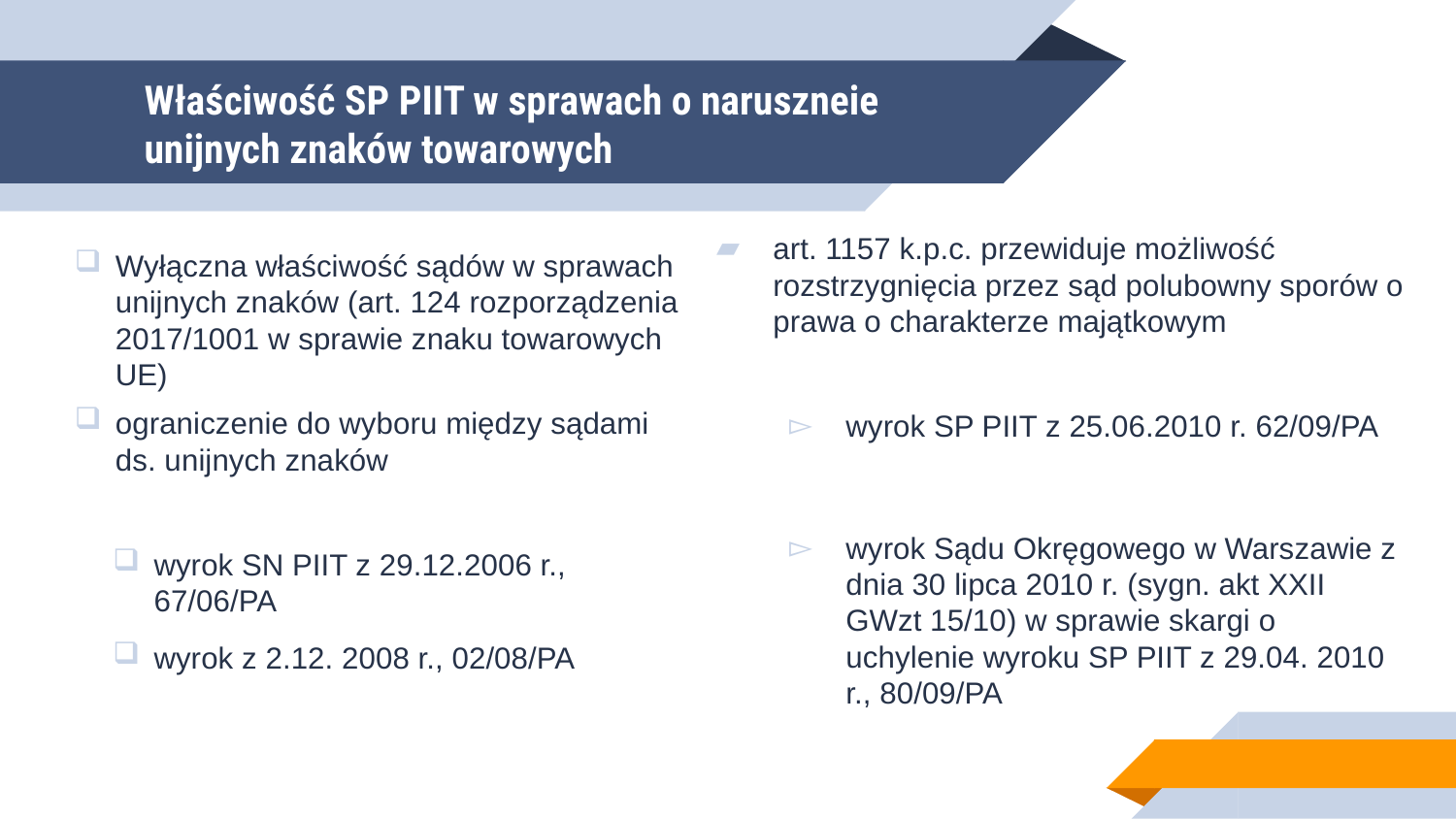

# Właściwość SP PIIT w sprawach o naruszneie unijnych znaków towarowych
art. 1157 k.p.c. przewiduje możliwość rozstrzygnięcia przez sąd polubowny sporów o prawa o charakterze majątkowym

wyrok SP PIIT z 25.06.2010 r. 62/09/PA

wyrok Sądu Okręgowego w Warszawie z dnia 30 lipca 2010 r. (sygn. akt XXII GWzt 15/10) w sprawie skargi o uchylenie wyroku SP PIIT z 29.04. 2010 r., 80/09/PA

Wyłączna właściwość sądów w sprawach unijnych znaków (art. 124 rozporządzenia 2017/1001 w sprawie znaku towarowych UE)
ograniczenie do wyboru między sądami ds. unijnych znaków

wyrok SN PIIT z 29.12.2006 r., 67/06/PA
wyrok z 2.12. 2008 r., 02/08/PA